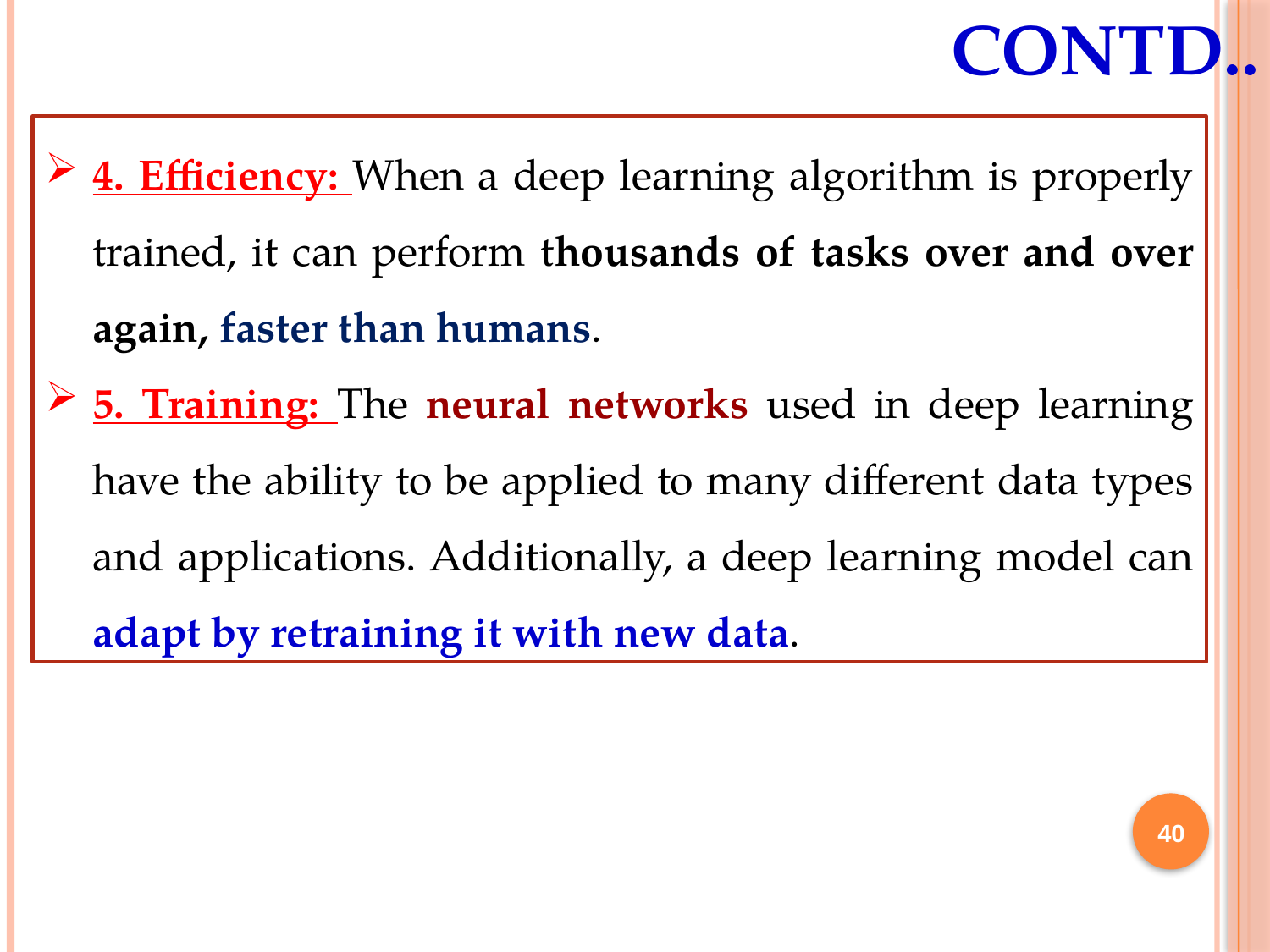

# Contd..
4. Efficiency: When a deep learning algorithm is properly trained, it can perform thousands of tasks over and over again, faster than humans.
5. Training: The neural networks used in deep learning have the ability to be applied to many different data types and applications. Additionally, a deep learning model can adapt by retraining it with new data.
40